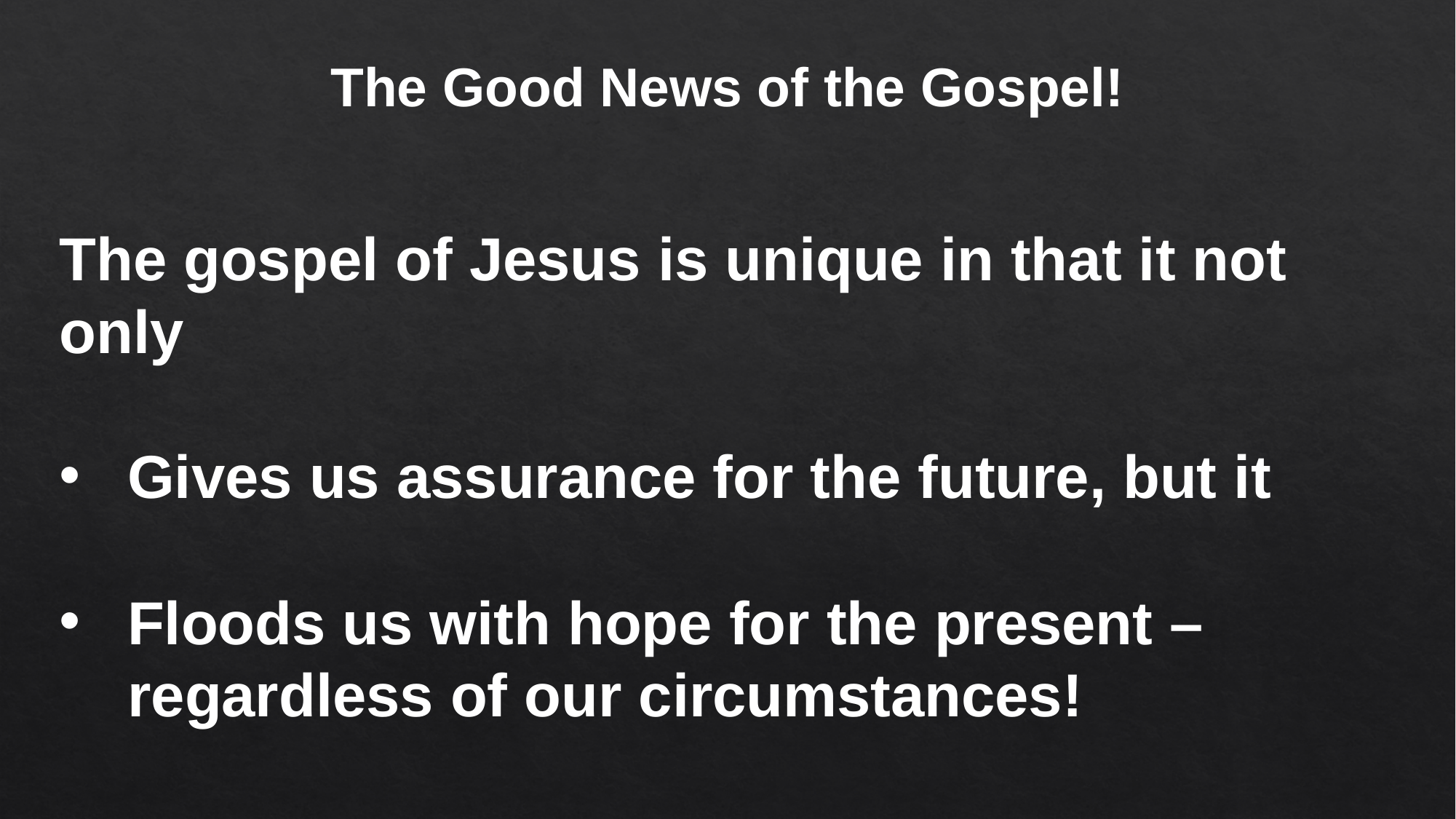

The Good News of the Gospel!

The gospel of Jesus is unique in that it not only

Gives us assurance for the future, but it

Floods us with hope for the present – regardless of our circumstances!